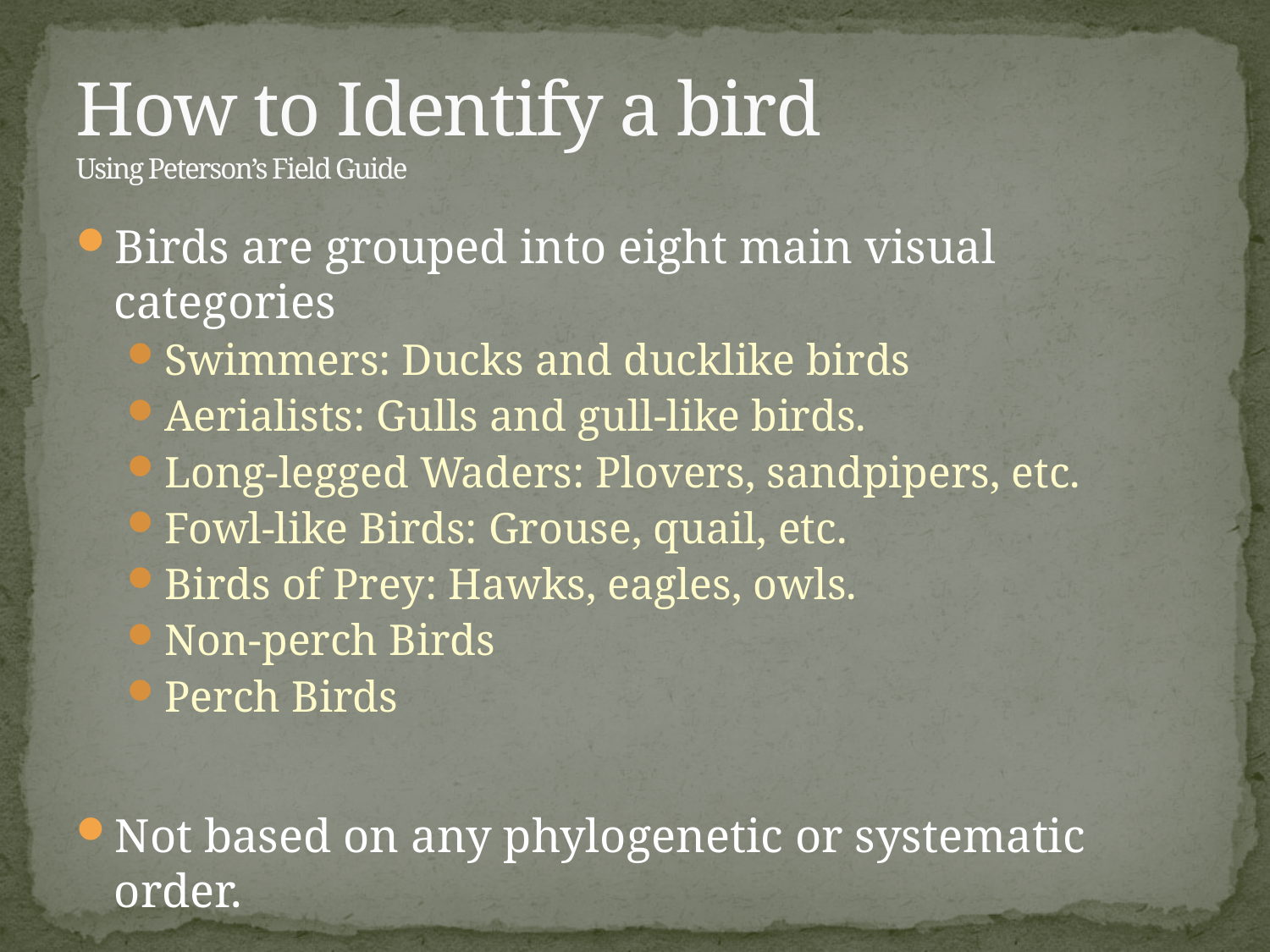

# How to Identify a bird Using Peterson’s Field Guide
Birds are grouped into eight main visual categories
Swimmers: Ducks and ducklike birds
Aerialists: Gulls and gull-like birds.
Long-legged Waders: Plovers, sandpipers, etc.
Fowl-like Birds: Grouse, quail, etc.
Birds of Prey: Hawks, eagles, owls.
Non-perch Birds
Perch Birds

Not based on any phylogenetic or systematic order.